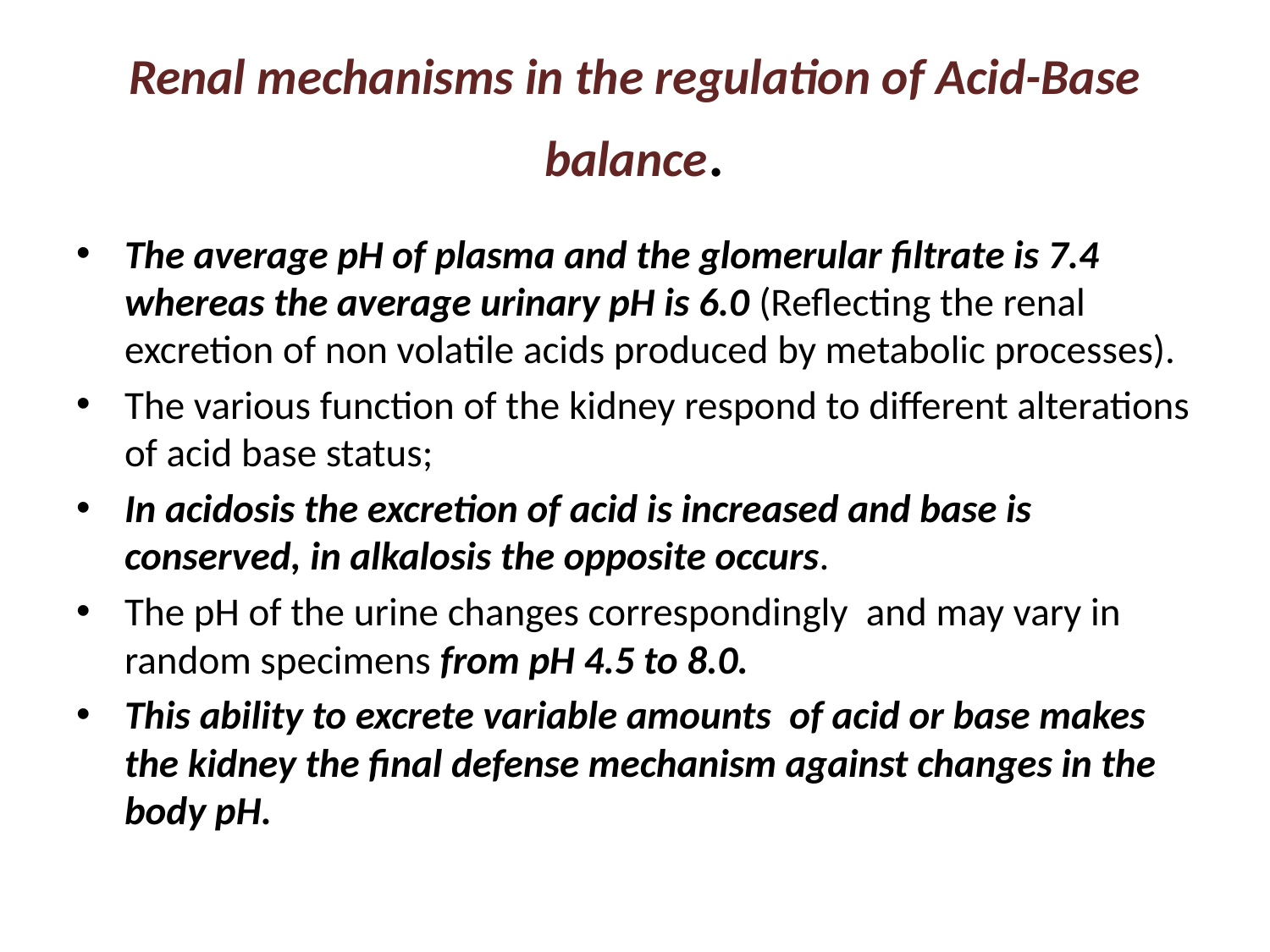

# Renal mechanisms in the regulation of Acid-Base balance.
The average pH of plasma and the glomerular filtrate is 7.4 whereas the average urinary pH is 6.0 (Reflecting the renal excretion of non volatile acids produced by metabolic processes).
The various function of the kidney respond to different alterations of acid base status;
In acidosis the excretion of acid is increased and base is conserved, in alkalosis the opposite occurs.
The pH of the urine changes correspondingly  and may vary in random specimens from pH 4.5 to 8.0.
This ability to excrete variable amounts  of acid or base makes the kidney the final defense mechanism against changes in the body pH.